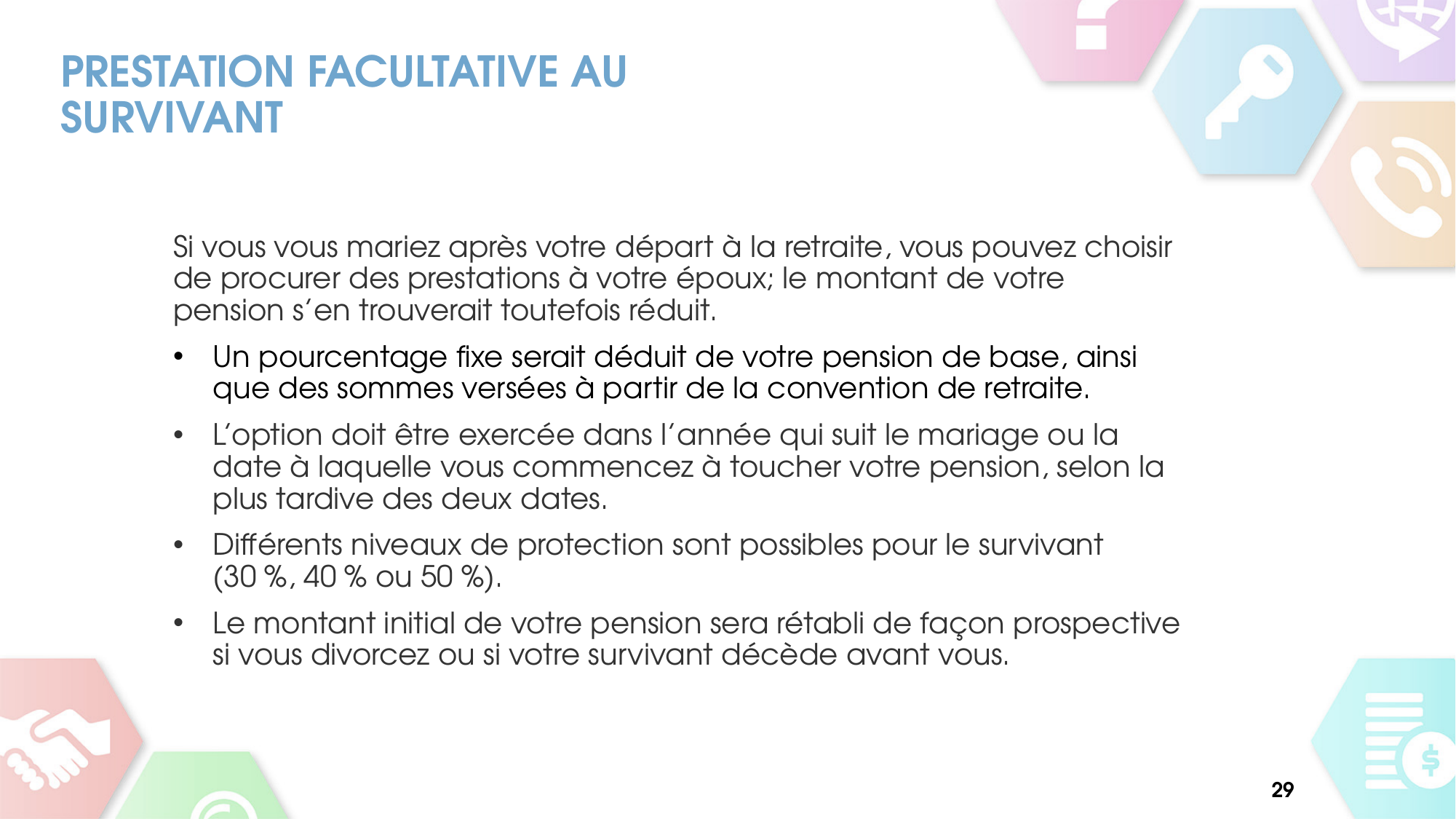

# Prestation facultative au survivant
Si vous vous mariez après votre départ à la retraite, vous pouvez choisir de procurer des prestations à votre époux; le montant de votre pension s’en trouverait toutefois réduit.
Un pourcentage fixe serait déduit de votre pension de base, ainsi que des sommes versées à partir de la convention de retraite.
L’option doit être exercée dans l’année qui suit le mariage ou la date à laquelle vous commencez à toucher votre pension, selon la plus tardive des deux dates.
Différents niveaux de protection sont possibles pour le survivant (30 %, 40 % ou 50 %).
Le montant initial de votre pension sera rétabli de façon prospective si vous divorcez ou si votre survivant décède avant vous.

29